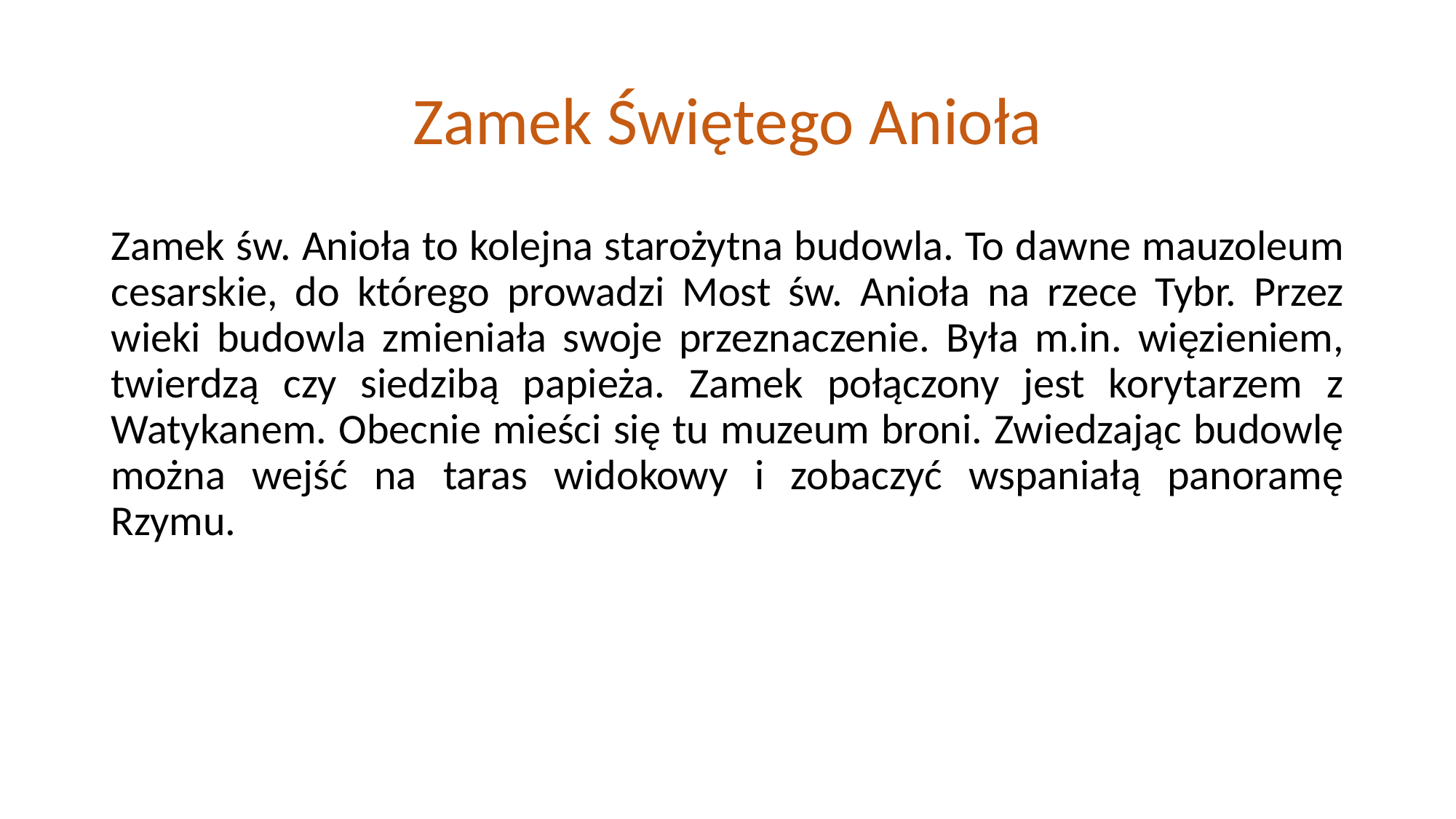

# Zamek Świętego Anioła
Zamek św. Anioła to kolejna starożytna budowla. To dawne mauzoleum cesarskie, do którego prowadzi Most św. Anioła na rzece Tybr. Przez wieki budowla zmieniała swoje przeznaczenie. Była m.in. więzieniem, twierdzą czy siedzibą papieża. Zamek połączony jest korytarzem z Watykanem. Obecnie mieści się tu muzeum broni. Zwiedzając budowlę można wejść na taras widokowy i zobaczyć wspaniałą panoramę Rzymu.